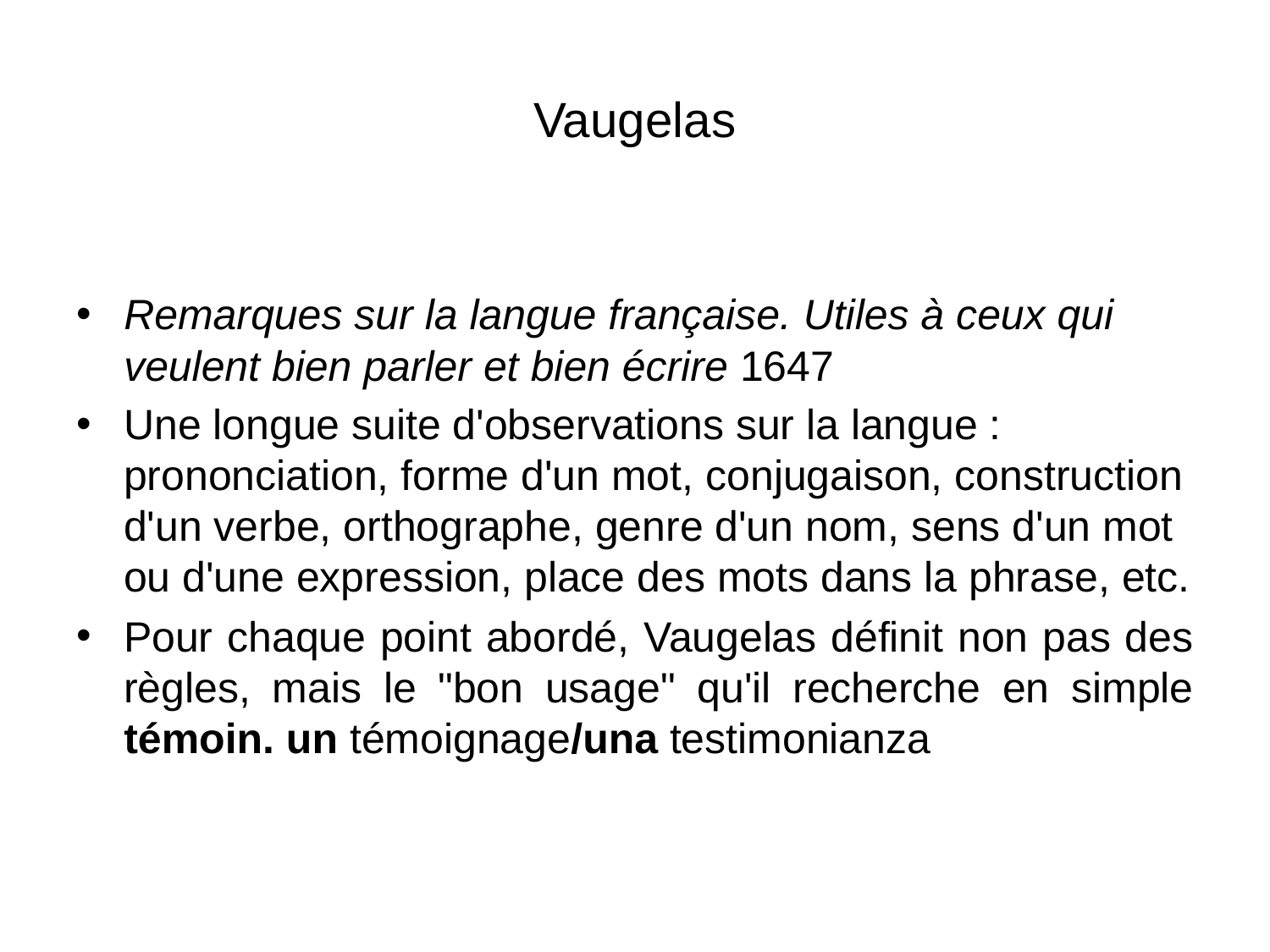

Vaugelas

Remarques sur la langue française. Utiles à ceux qui veulent bien parler et bien écrire 1647
Une longue suite d'observations sur la langue : prononciation, forme d'un mot, conjugaison, construction d'un verbe, orthographe, genre d'un nom, sens d'un mot ou d'une expression, place des mots dans la phrase, etc.
Pour chaque point abordé, Vaugelas définit non pas des règles, mais le "bon usage" qu'il recherche en simple témoin. un témoignage/una testimonianza